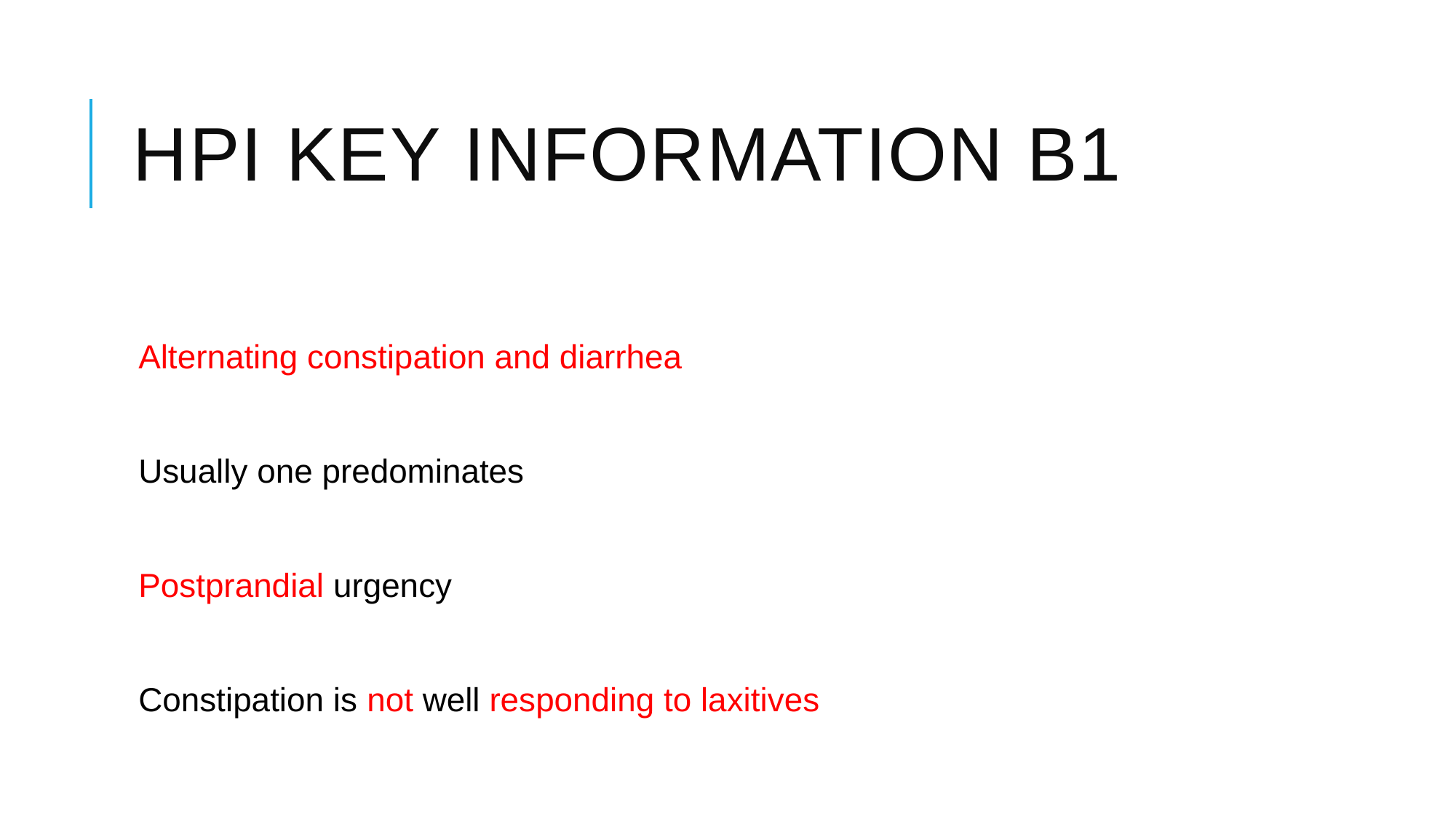

# HPI Key information B1

Alternating constipation and diarrhea

Usually one predominates

Postprandial urgency

Constipation is not well responding to laxitives